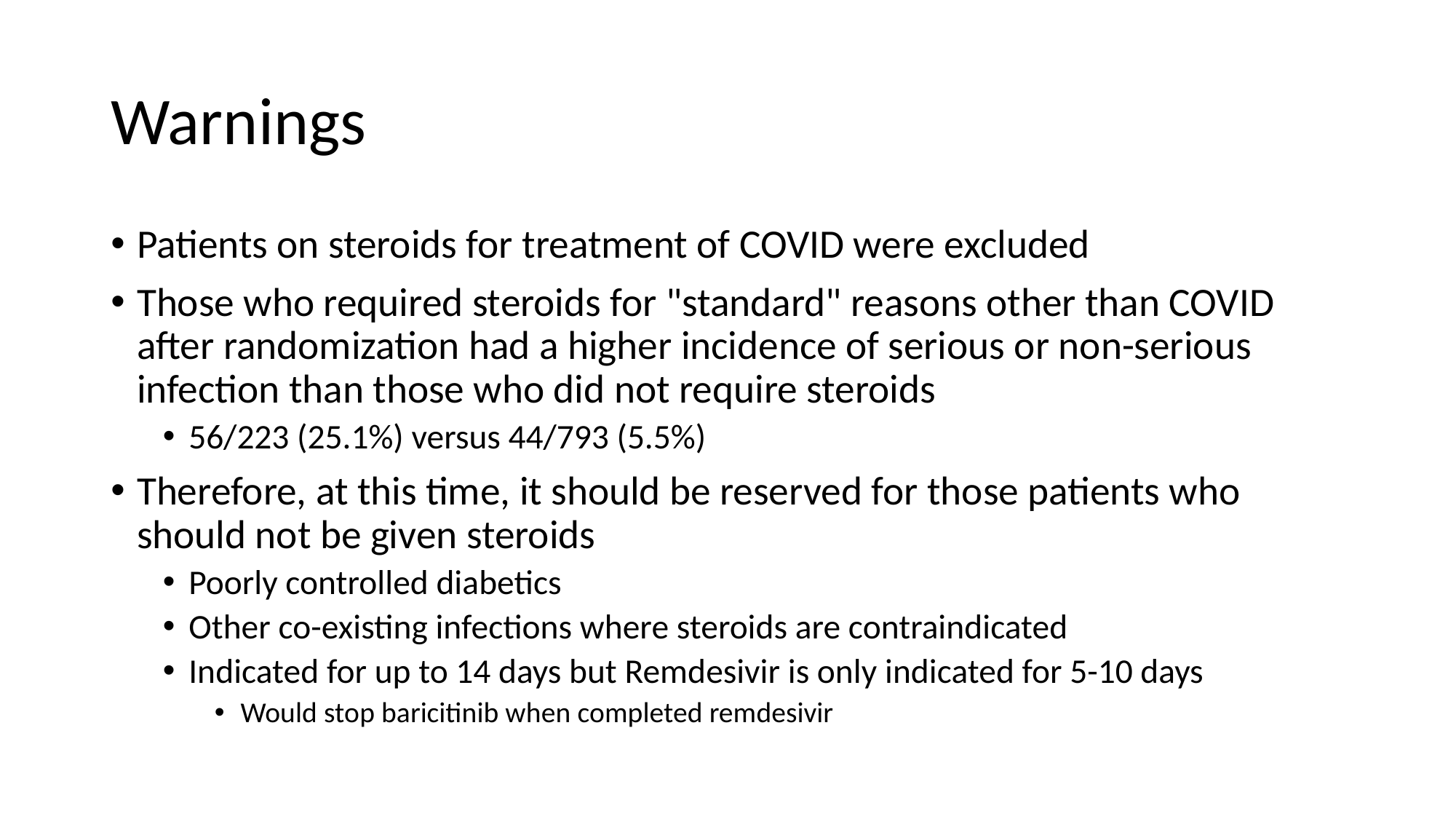

# Warnings
Patients on steroids for treatment of COVID were excluded
Those who required steroids for "standard" reasons other than COVID after randomization had a higher incidence of serious or non-serious infection than those who did not require steroids
56/223 (25.1%) versus 44/793 (5.5%)
Therefore, at this time, it should be reserved for those patients who should not be given steroids
Poorly controlled diabetics
Other co-existing infections where steroids are contraindicated
Indicated for up to 14 days but Remdesivir is only indicated for 5-10 days
Would stop baricitinib when completed remdesivir